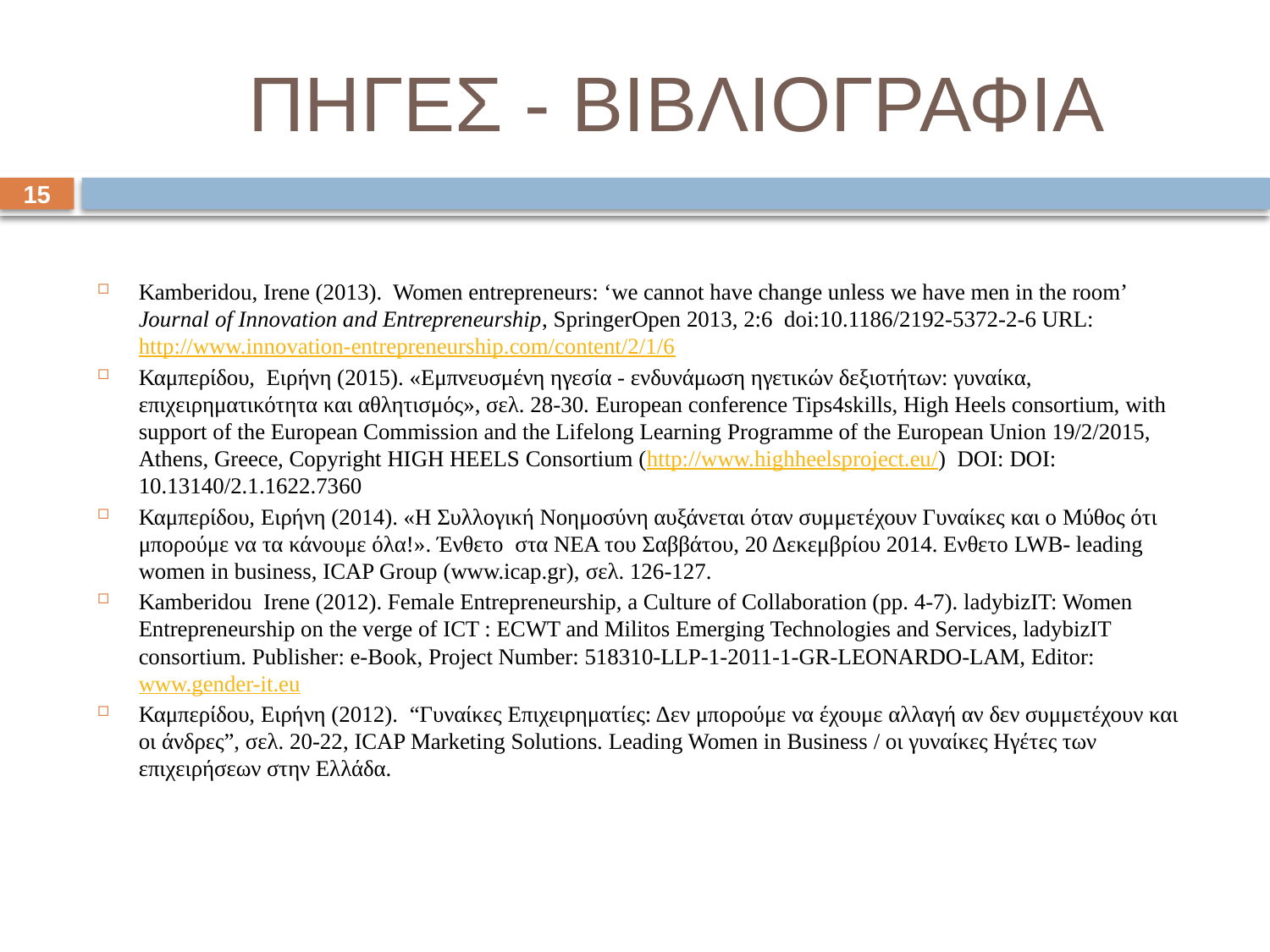

# ΠΗΓΕΣ - ΒΙΒΛΙΟΓΡΑΦΙΑ
15

Kamberidou, Irene (2013).  Women entrepreneurs: ‘we cannot have change unless we have men in the room’ Journal of Innovation and Entrepreneurship, SpringerOpen 2013, 2:6  doi:10.1186/2192-5372-2-6 URL: http://www.innovation-entrepreneurship.com/content/2/1/6
Καμπερίδου,  Ειρήνη (2015). «Εμπνευσμένη ηγεσία - ενδυνάμωση ηγετικών δεξιοτήτων: γυναίκα, επιχειρηματικότητα και αθλητισμός», σελ. 28-30. European conference Tips4skills, High Heels consortium, with support of the European Commission and the Lifelong Learning Programme of the European Union 19/2/2015, Athens, Greece, Copyright HIGH HEELS Consortium (http://www.highheelsproject.eu/)  DOI: DOI: 10.13140/2.1.1622.7360
Καμπερίδου, Ειρήνη (2014). «H Συλλογική Νοημοσύνη αυξάνεται όταν συμμετέχουν Γυναίκες και ο Μύθος ότι μπορούμε να τα κάνουμε όλα!». Ένθετο  στα ΝΕΑ του Σαββάτου, 20 Δεκεμβρίου 2014. Ενθετο LWB- leading women in business, ICAP Group (www.icap.gr), σελ. 126-127.
Kamberidou  Irene (2012). Female Entrepreneurship, a Culture of Collaboration (pp. 4-7). ladybizIT: Women Entrepreneurship on the verge of ICT : ECWT and Militos Emerging Technologies and Services, ladybizIT consortium. Publisher: e-Book, Project Number: 518310-LLP-1-2011-1-GR-LEONARDO-LAM, Editor: www.gender-it.eu
Καμπερίδου, Ειρήνη (2012).  “Γυναίκες Επιχειρηματίες: Δεν μπορούμε να έχουμε αλλαγή αν δεν συμμετέχουν και οι άνδρες”, σελ. 20-22, ICAP Marketing Solutions. Leading Women in Business / οι γυναίκες Ηγέτες των επιχειρήσεων στην Ελλάδα.